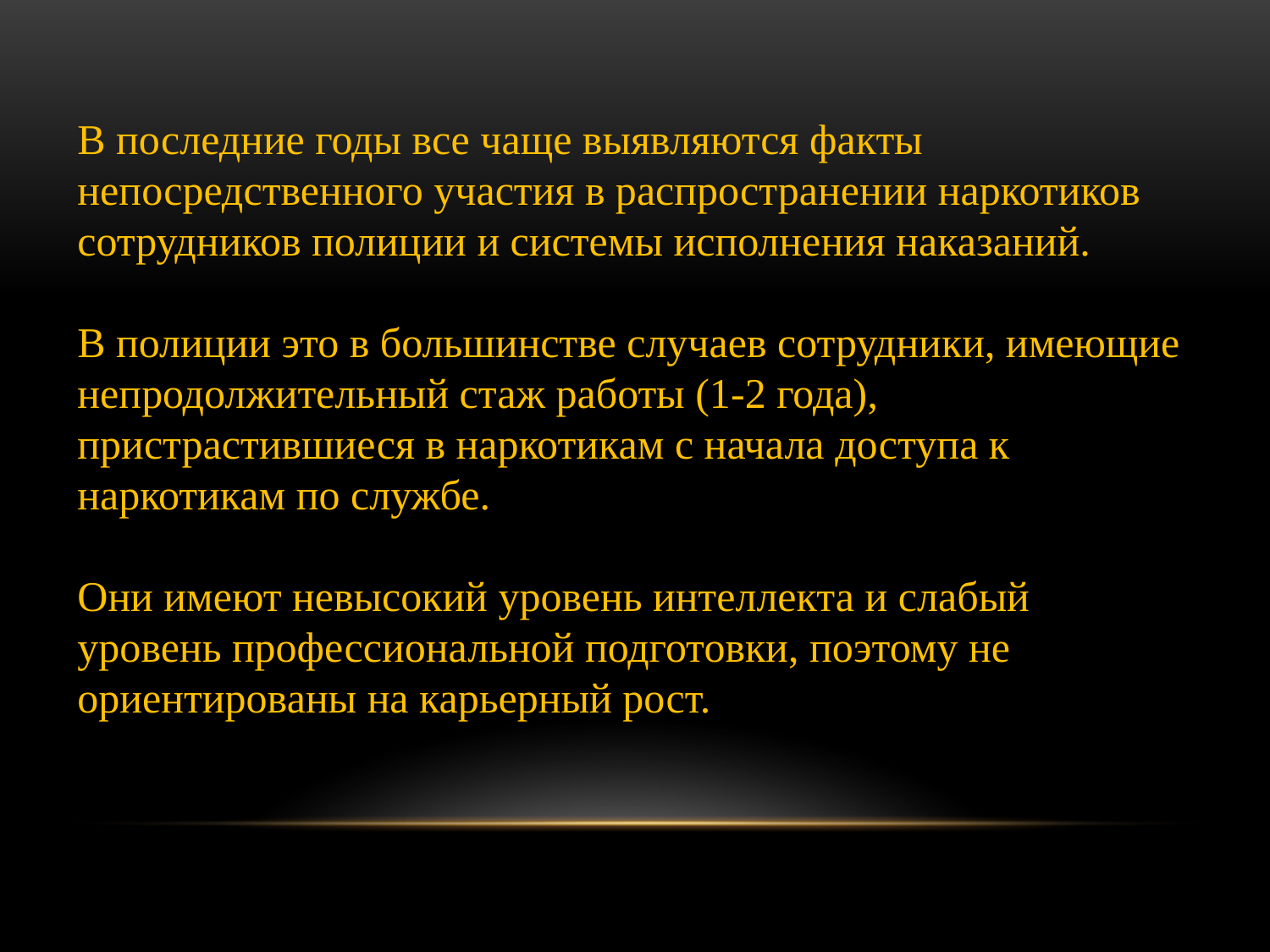

В последние годы все чаще выявляются факты непосредственного участия в распространении наркотиков сотрудников полиции и системы исполнения наказаний.

В полиции это в большинстве случаев сотрудники, имеющие непродолжительный стаж работы (1-2 года), пристрастившиеся в наркотикам с начала доступа к наркотикам по службе.

Они имеют невысокий уровень интеллекта и слабый уровень профессиональной подготовки, поэтому не ориентированы на карьерный рост.